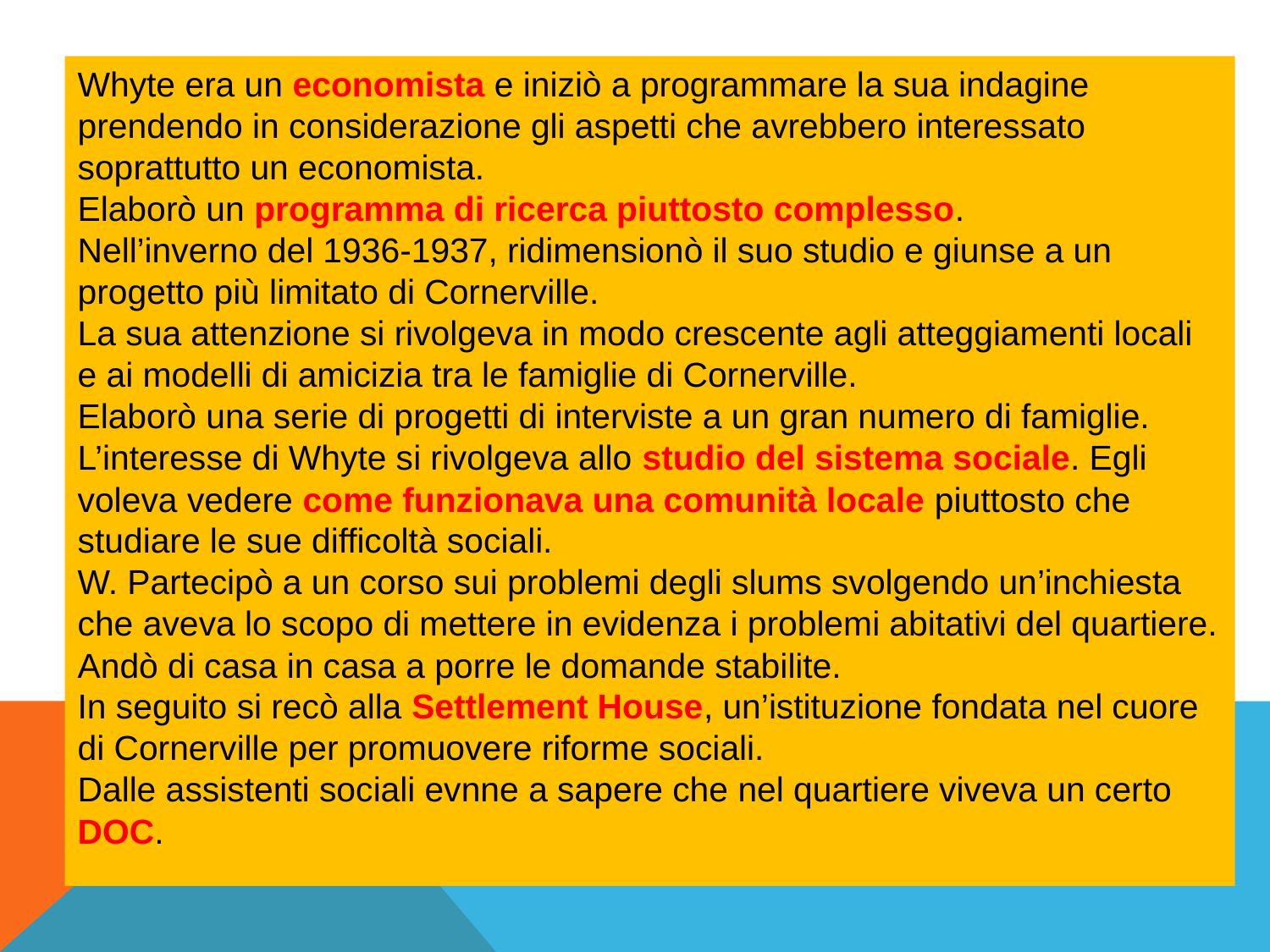

Whyte era un economista e iniziò a programmare la sua indagine prendendo in considerazione gli aspetti che avrebbero interessato soprattutto un economista.
Elaborò un programma di ricerca piuttosto complesso.
Nell’inverno del 1936-1937, ridimensionò il suo studio e giunse a un progetto più limitato di Cornerville.
La sua attenzione si rivolgeva in modo crescente agli atteggiamenti locali e ai modelli di amicizia tra le famiglie di Cornerville.
Elaborò una serie di progetti di interviste a un gran numero di famiglie.
L’interesse di Whyte si rivolgeva allo studio del sistema sociale. Egli voleva vedere come funzionava una comunità locale piuttosto che studiare le sue difficoltà sociali.
W. Partecipò a un corso sui problemi degli slums svolgendo un’inchiesta che aveva lo scopo di mettere in evidenza i problemi abitativi del quartiere.
Andò di casa in casa a porre le domande stabilite.
In seguito si recò alla Settlement House, un’istituzione fondata nel cuore di Cornerville per promuovere riforme sociali.
Dalle assistenti sociali evnne a sapere che nel quartiere viveva un certo DOC.